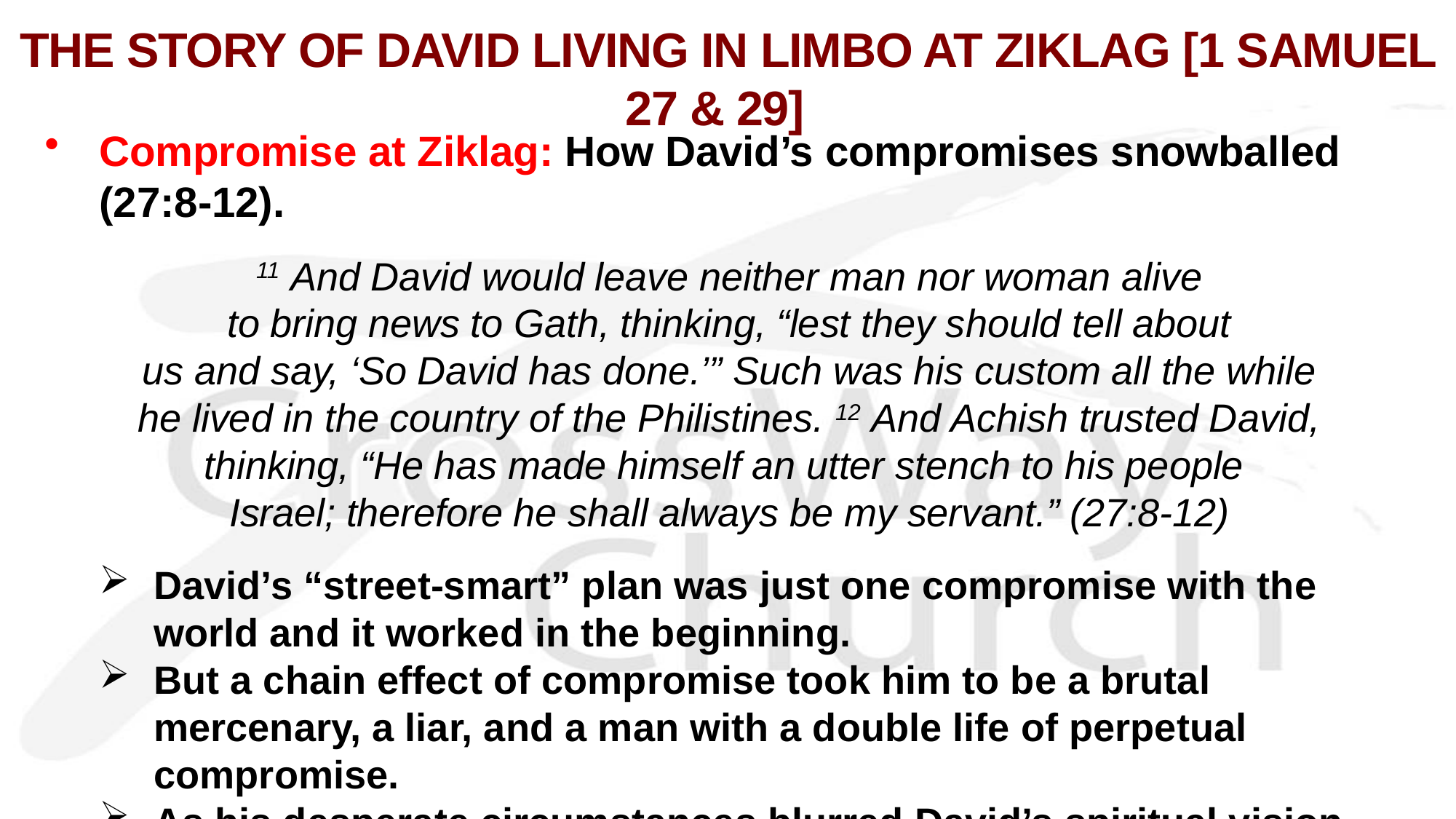

# THE STORY OF DAVID LIVING IN LIMBO AT ZIKLAG [1 SAMUEL 27 & 29]
Compromise at Ziklag: How David’s compromises snowballed (27:8-12).

11 And David would leave neither man nor woman alive
 to bring news to Gath, thinking, “lest they should tell about
us and say, ‘So David has done.’” Such was his custom all the while
 he lived in the country of the Philistines. 12 And Achish trusted David,
thinking, “He has made himself an utter stench to his people
Israel; therefore he shall always be my servant.” (27:8-12)

David’s “street-smart” plan was just one compromise with the world and it worked in the beginning.
But a chain effect of compromise took him to be a brutal mercenary, a liar, and a man with a double life of perpetual compromise.
As his desperate circumstances blurred David’s spiritual vision, his spiritual life became numb and desolate (no psalms written during his Ziklag time).